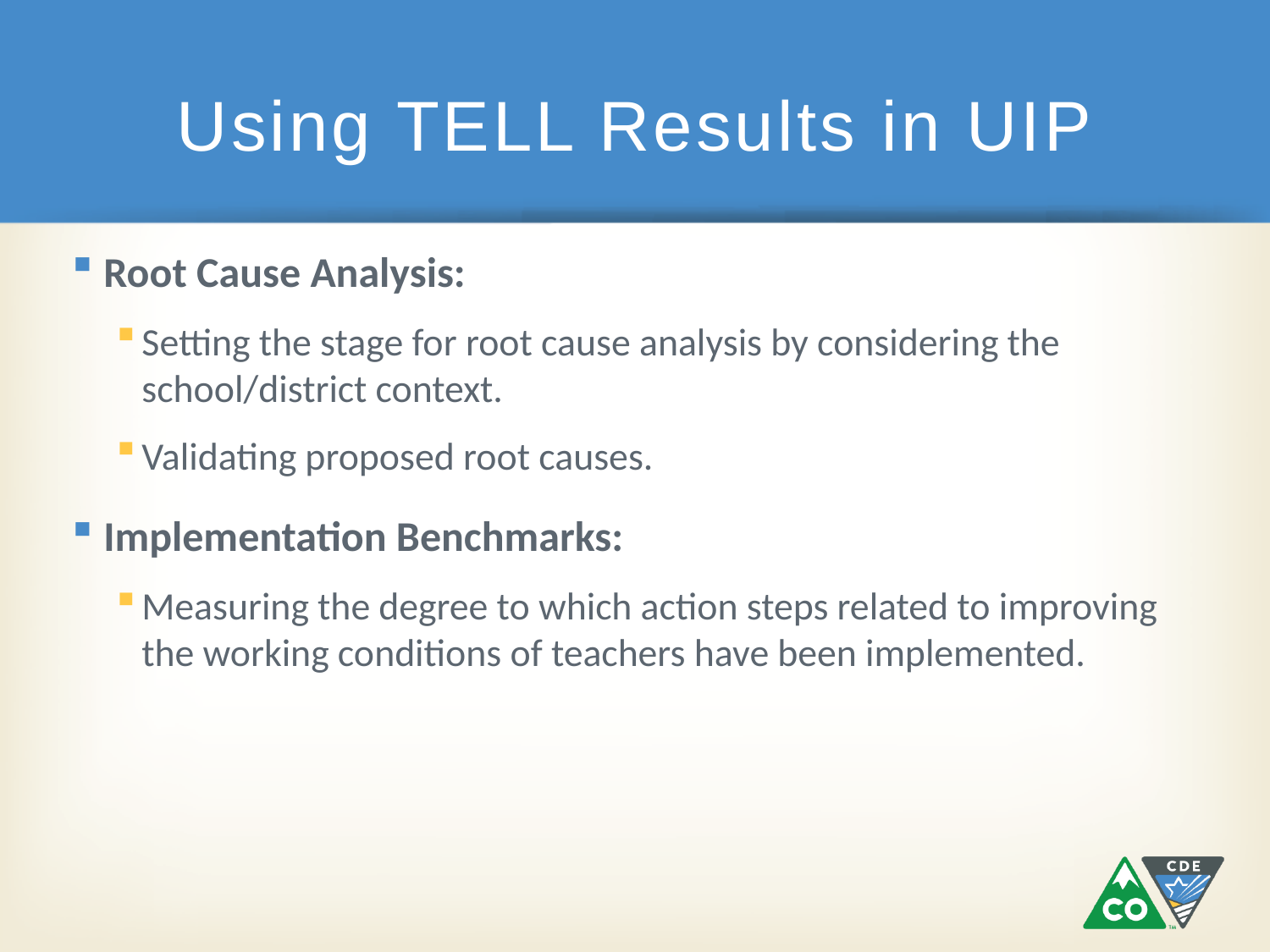

# Using TELL Results in UIP
Root Cause Analysis:
Setting the stage for root cause analysis by considering the school/district context.
Validating proposed root causes.
Implementation Benchmarks:
Measuring the degree to which action steps related to improving the working conditions of teachers have been implemented.